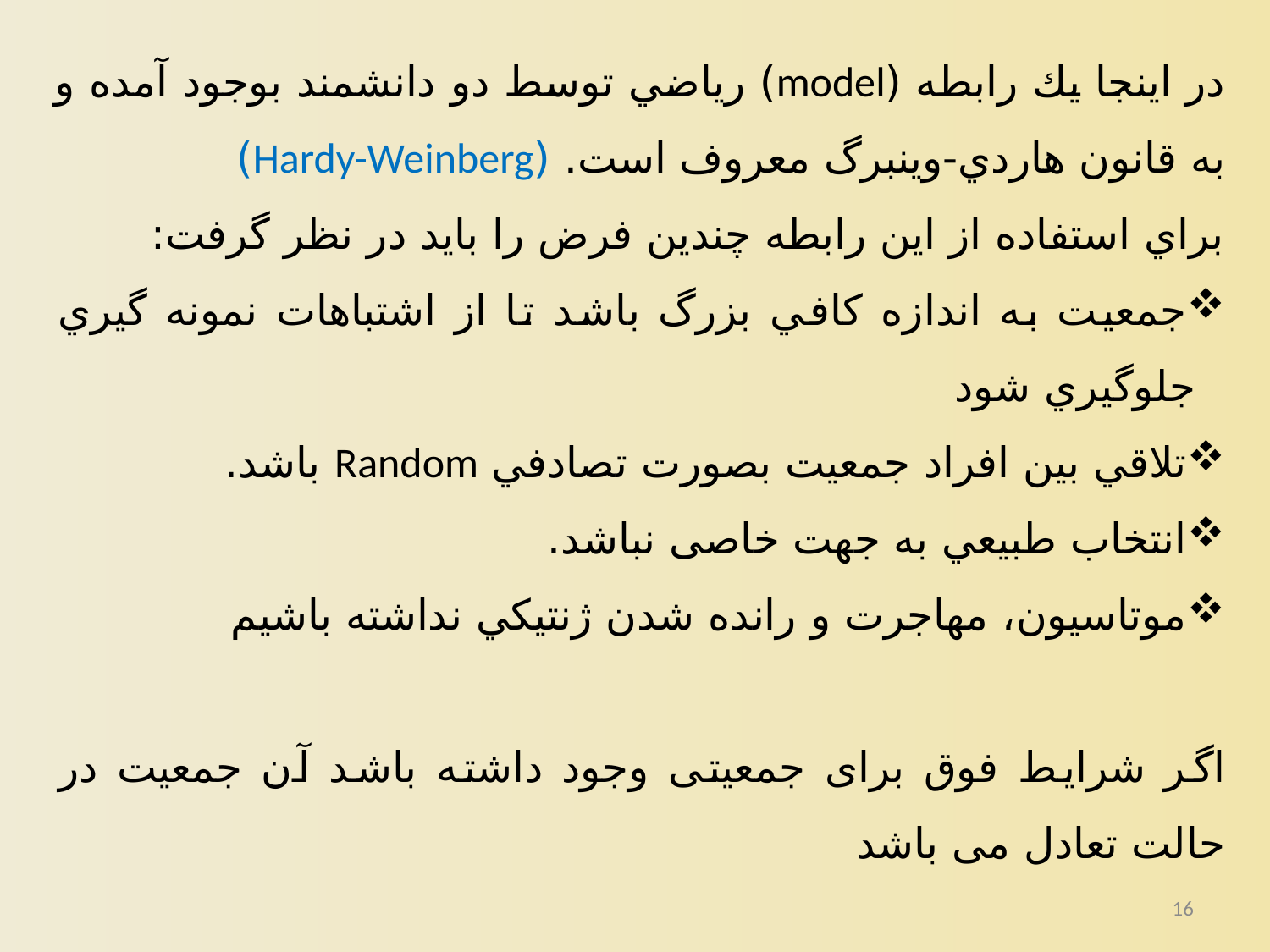

در اينجا يك رابطه (model) رياضي توسط دو دانشمند بوجود آمده و به قانون هاردي-وينبرگ معروف است. (Hardy-Weinberg)
براي استفاده از اين رابطه چندين فرض را بايد در نظر گرفت:
جمعيت به اندازه كافي بزرگ باشد تا از اشتباهات نمونه گيري جلوگيري شود
تلاقي بين افراد جمعيت بصورت تصادفي Random باشد.
انتخاب طبيعي به جهت خاصی نباشد.
موتاسيون، مهاجرت و رانده شدن ژنتيكي نداشته باشیم

اگر شرایط فوق برای جمعیتی وجود داشته باشد آن جمعیت در حالت تعادل می باشد
16